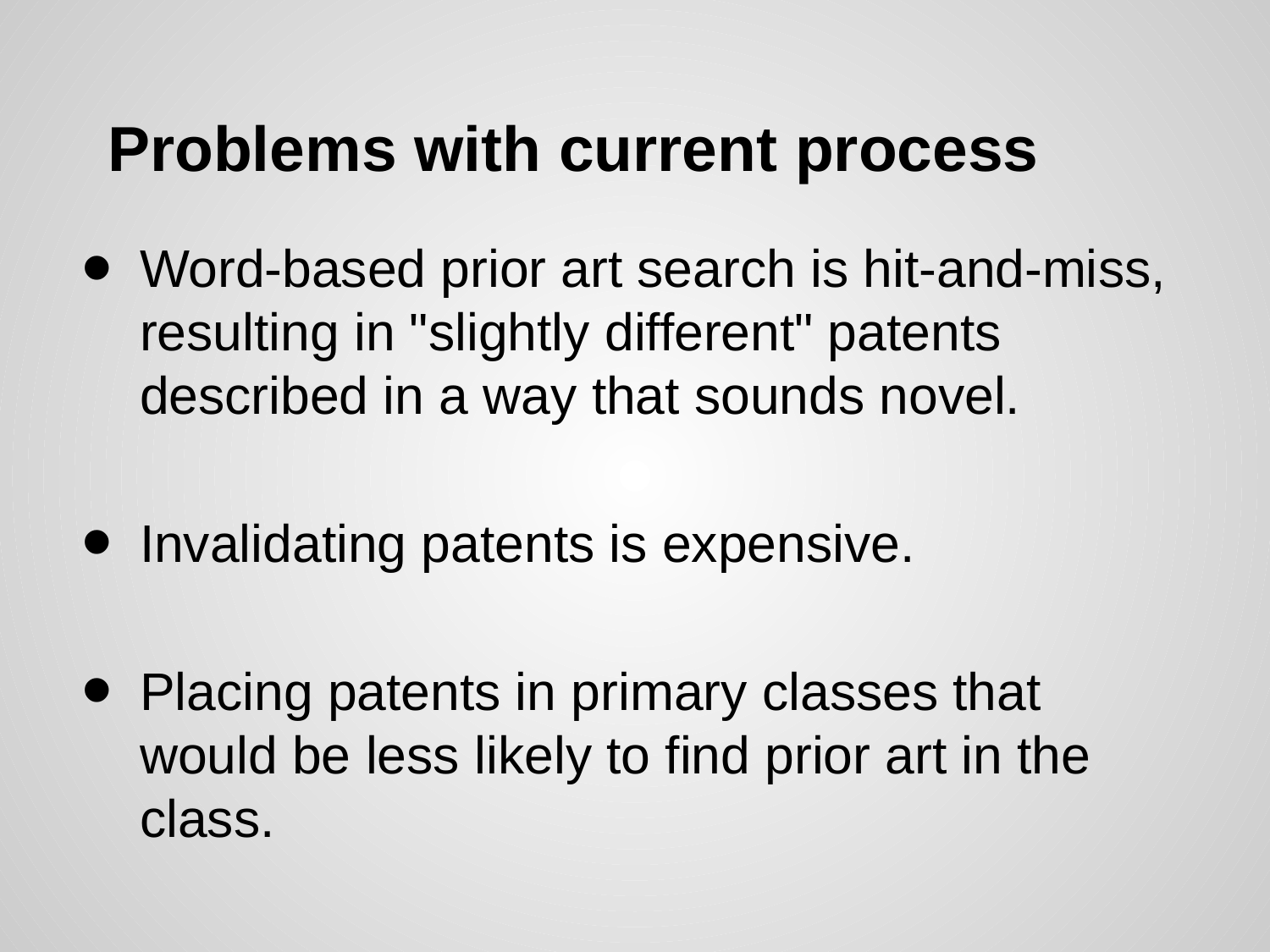

# Problems with current process
Word-based prior art search is hit-and-miss, resulting in "slightly different" patents described in a way that sounds novel.

Invalidating patents is expensive.

Placing patents in primary classes that would be less likely to find prior art in the class.